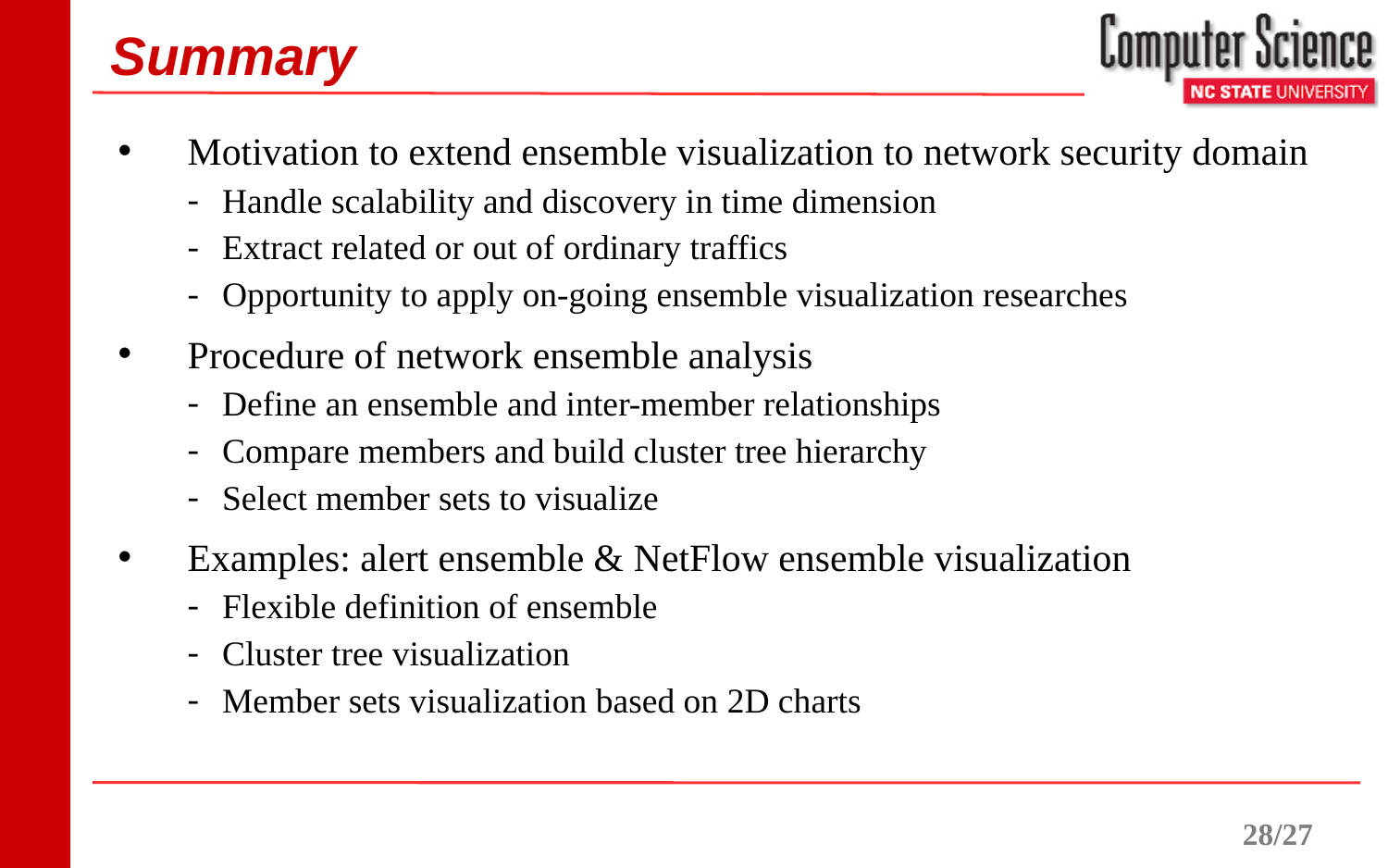

# Summary
Motivation to extend ensemble visualization to network security domain
Handle scalability and discovery in time dimension
Extract related or out of ordinary traffics
Opportunity to apply on-going ensemble visualization researches
Procedure of network ensemble analysis
Define an ensemble and inter-member relationships
Compare members and build cluster tree hierarchy
Select member sets to visualize
Examples: alert ensemble & NetFlow ensemble visualization
Flexible definition of ensemble
Cluster tree visualization
Member sets visualization based on 2D charts